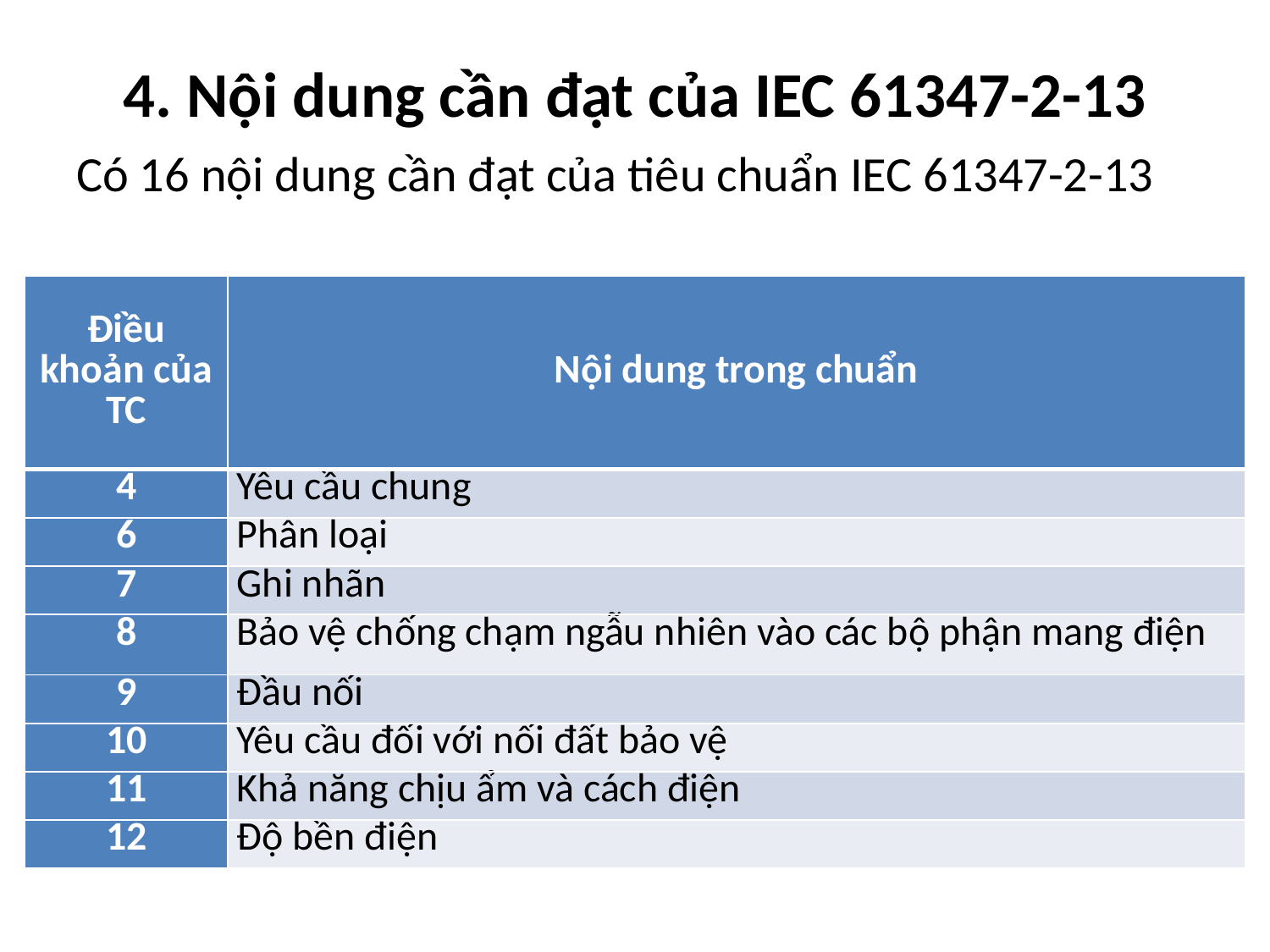

# 4. Nội dung cần đạt của IEC 61347-2-13
Có 16 nội dung cần đạt của tiêu chuẩn IEC 61347-2-13

| Điều khoản của TC | Nội dung trong chuẩn |
| --- | --- |
| 4 | Yêu cầu chung |
| 6 | Phân loại |
| 7 | Ghi nhãn |
| 8 | Bảo vệ chống chạm ngẫu nhiên vào các bộ phận mang điện |
| 9 | Đầu nối |
| 10 | Yêu cầu đối với nối đất bảo vệ |
| 11 | Khả năng chịu ẩm và cách điện |
| 12 | Độ bền điện |